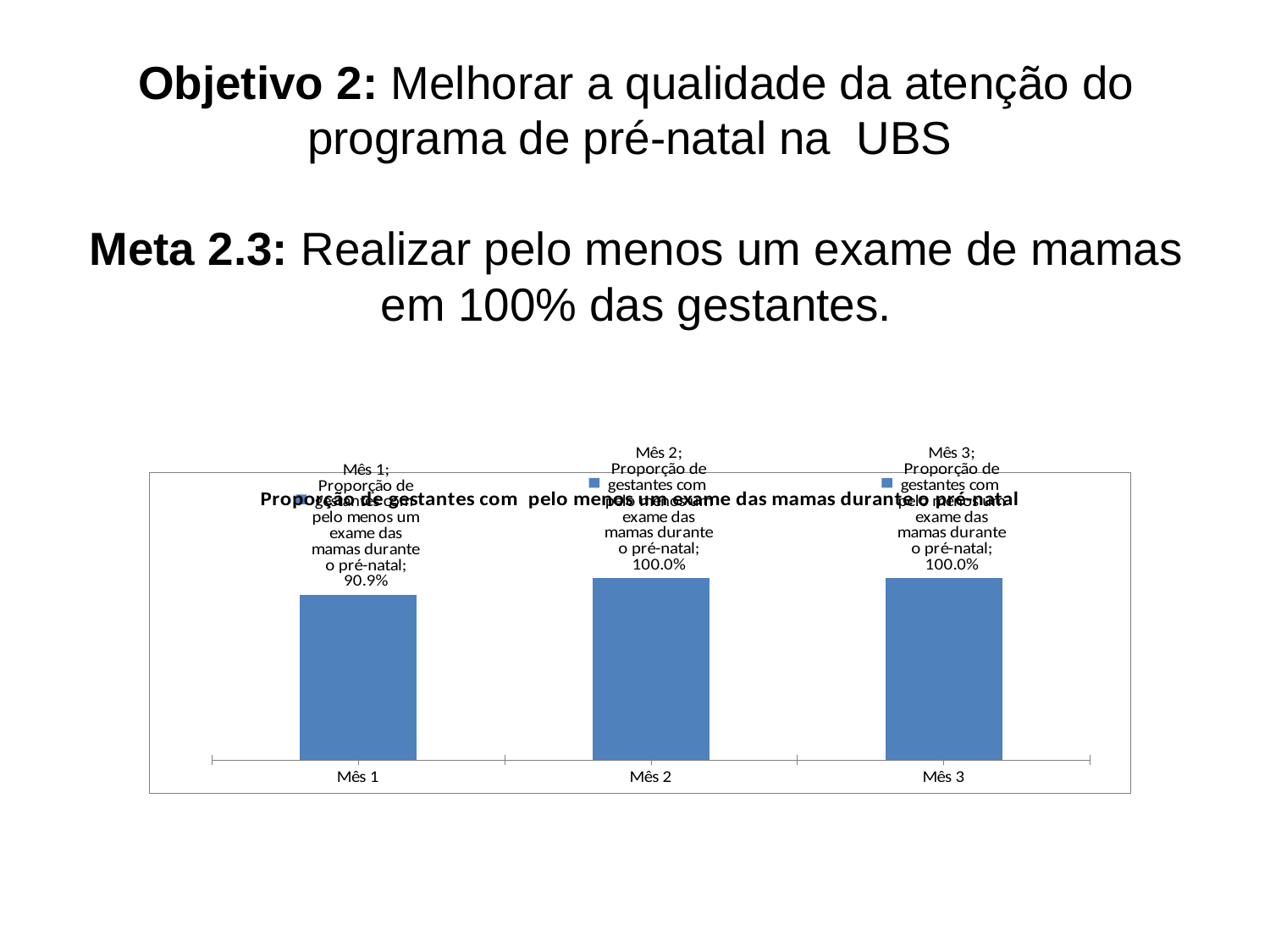

# Objetivo 2: Melhorar a qualidade da atenção do programa de pré-natal na  UBS Meta 2.3: Realizar pelo menos um exame de mamas em 100% das gestantes.

### Chart:

| Category | Proporção de gestantes com  pelo menos um exame das mamas durante o pré-natal |
|---|---|
| Mês 1 | 0.9090909090909091 |
| Mês 2 | 1.0 |
| Mês 3 | 1.0 |
|  |
| --- |